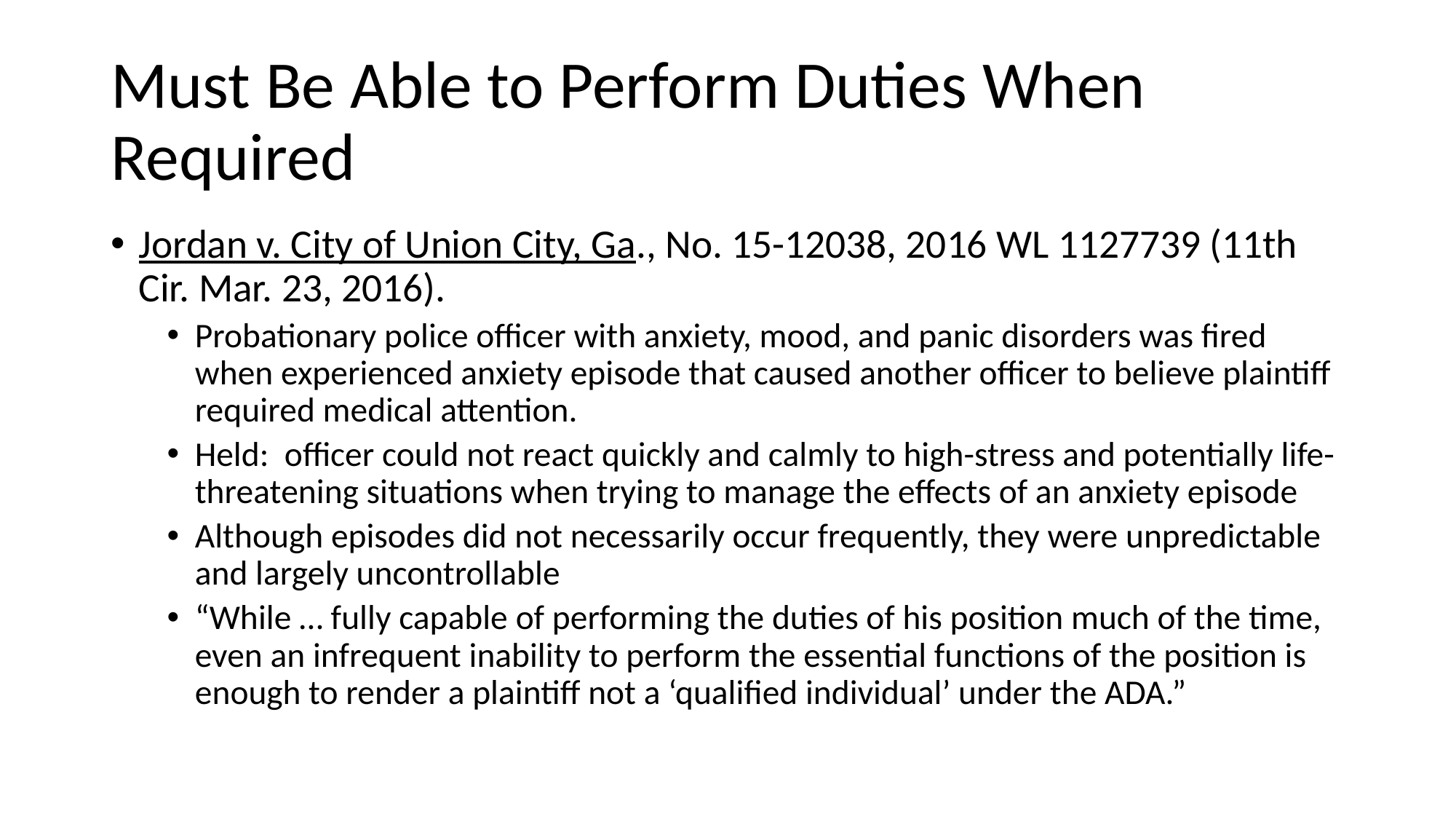

# Must Be Able to Perform Duties When Required
Jordan v. City of Union City, Ga., No. 15-12038, 2016 WL 1127739 (11th Cir. Mar. 23, 2016).
Probationary police officer with anxiety, mood, and panic disorders was fired when experienced anxiety episode that caused another officer to believe plaintiff required medical attention.
Held:  officer could not react quickly and calmly to high-stress and potentially life- threatening situations when trying to manage the effects of an anxiety episode
Although episodes did not necessarily occur frequently, they were unpredictable and largely uncontrollable
“While … fully capable of performing the duties of his position much of the time, even an infrequent inability to perform the essential functions of the position is enough to render a plaintiff not a ‘qualified individual’ under the ADA.”